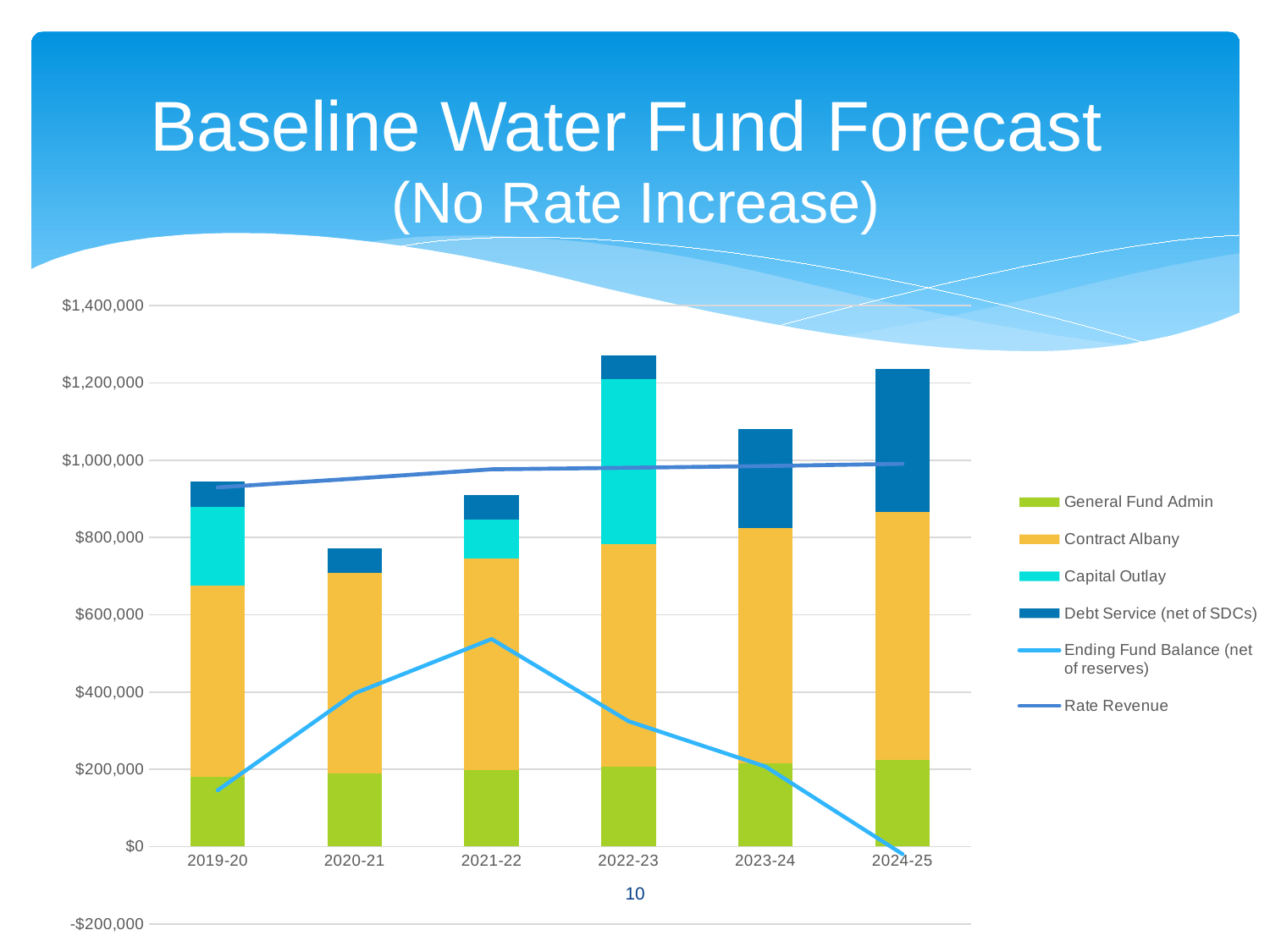

# Baseline Water Fund Forecast (No Rate Increase)

### Chart

| Category | General Fund Admin | Contract Albany | Capital Outlay | Debt Service (net of SDCs) | Ending Fund Balance (net of reserves) | Rate Revenue |
|---|---|---|---|---|---|---|
| 2019-20 | 180710.0 | 494000.0 | 205000.0 | 66206.0 | 145739.8050058569 | 929862.3845492363 |
| 2020-21 | 188772.27000000002 | 520570.0 | 0.0 | 63534.0 | 396644.5835697632 | 952502.2776050024 |
| 2021-22 | 197198.7243 | 548577.35 | 99724.59999999999 | 64571.5 | 537203.8565429901 | 976677.6466540488 |
| 2022-23 | 206006.01494700002 | 578100.14425 | 426163.53 | 60334.0 | 324339.98984818824 | 980677.230095239 |
| 2023-24 | 215211.56430363003 | 609220.7337837499 | 0.0 | 256441.6666666667 | 207221.52029597491 | 985009.7953082538 |
| 2024-25 | 224833.60107246274 | 642025.9590058562 | 0.0 | 370323.6666666667 | -19358.3128373106 | 990850.7143003828 |
10